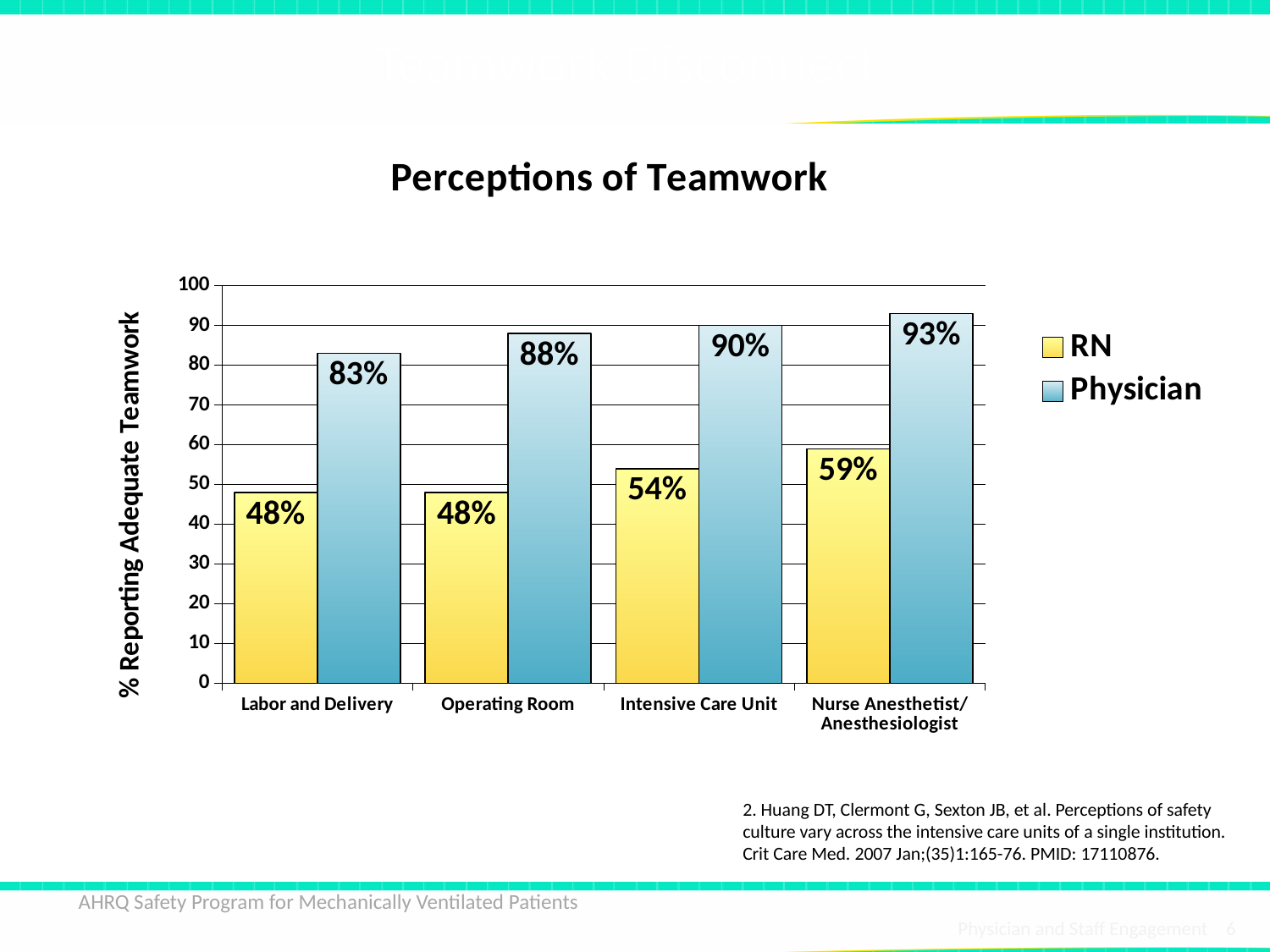

# Teamwork Disconnect2

### Chart: Perceptions of Teamwork

| Category | RN | Physician |
|---|---|---|
| Labor and Delivery | 48.0 | 83.0 |
| Operating Room | 48.0 | 88.0 |
| Intensive Care Unit | 54.0 | 90.0 |
| Nurse Anesthetist/
Anesthesiologist | 59.0 | 93.0 |
2. Huang DT, Clermont G, Sexton JB, et al. Perceptions of safety culture vary across the intensive care units of a single institution. Crit Care Med. 2007 Jan;(35)1:165-76. PMID: 17110876.